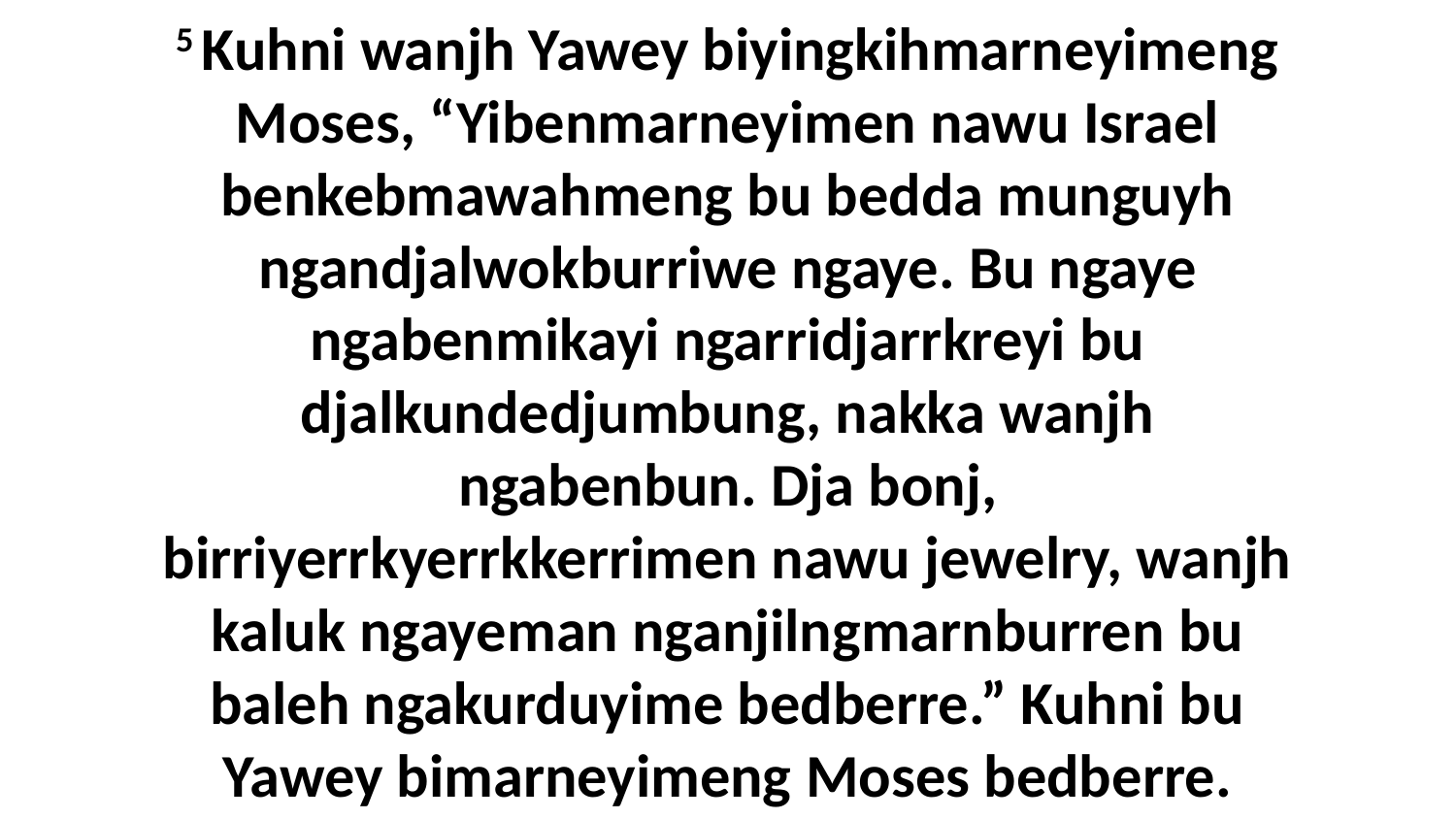

5 Kuhni wanjh Yawey biyingkihmarneyimeng Moses, “Yibenmarneyimen nawu Israel benkebmawahmeng bu bedda munguyh ngandjalwokburriwe ngaye. Bu ngaye ngabenmikayi ngarridjarrkreyi bu djalkundedjumbung, nakka wanjh ngabenbun. Dja bonj, birriyerrkyerrkkerrimen nawu jewelry, wanjh kaluk ngayeman nganjilngmarnburren bu baleh ngakurduyime bedberre.” Kuhni bu Yawey bimarneyimeng Moses bedberre.